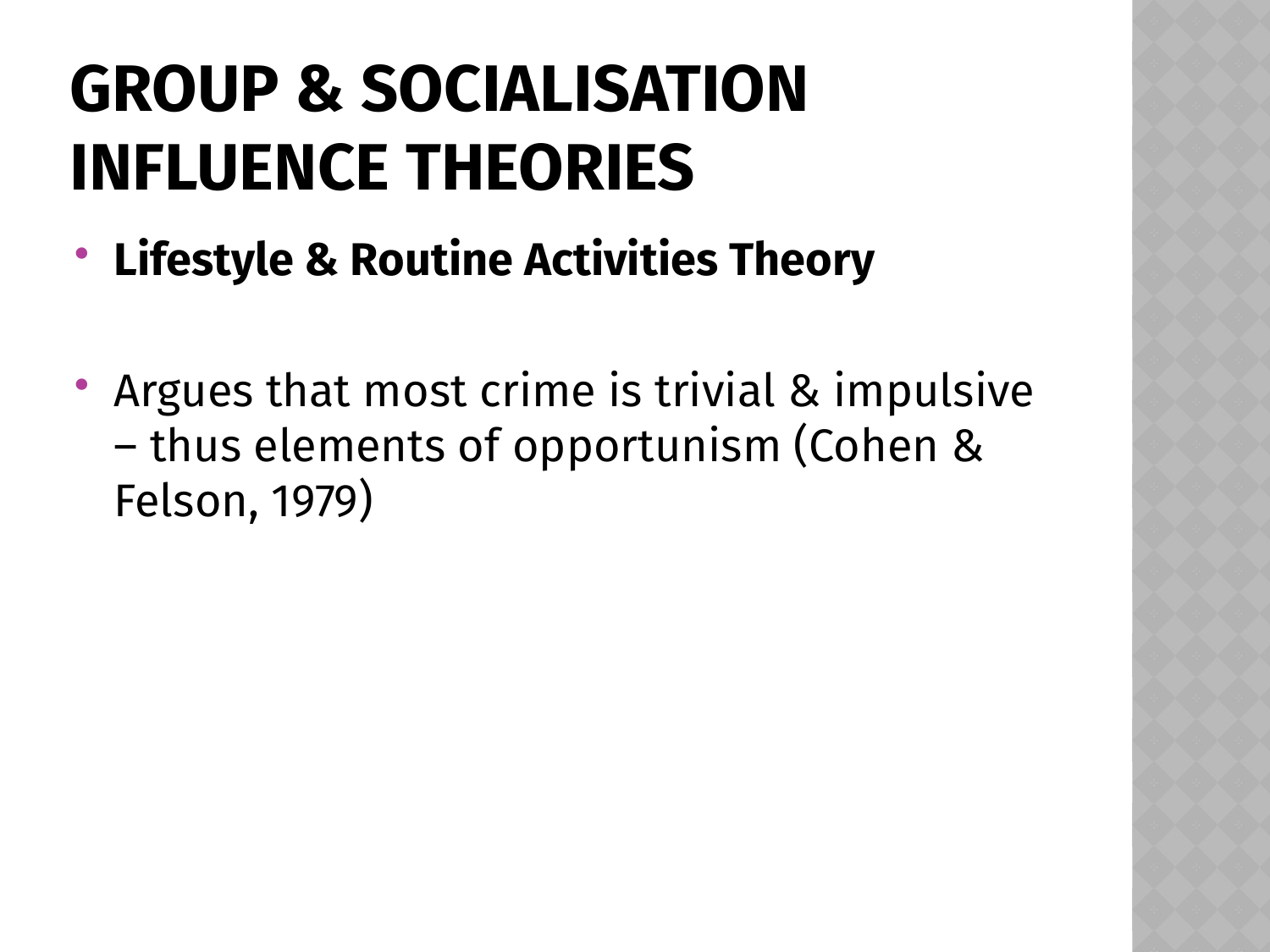

# Group & Socialisation Influence Theories
Lifestyle & Routine Activities Theory

Argues that most crime is trivial & impulsive – thus elements of opportunism (Cohen & Felson, 1979)